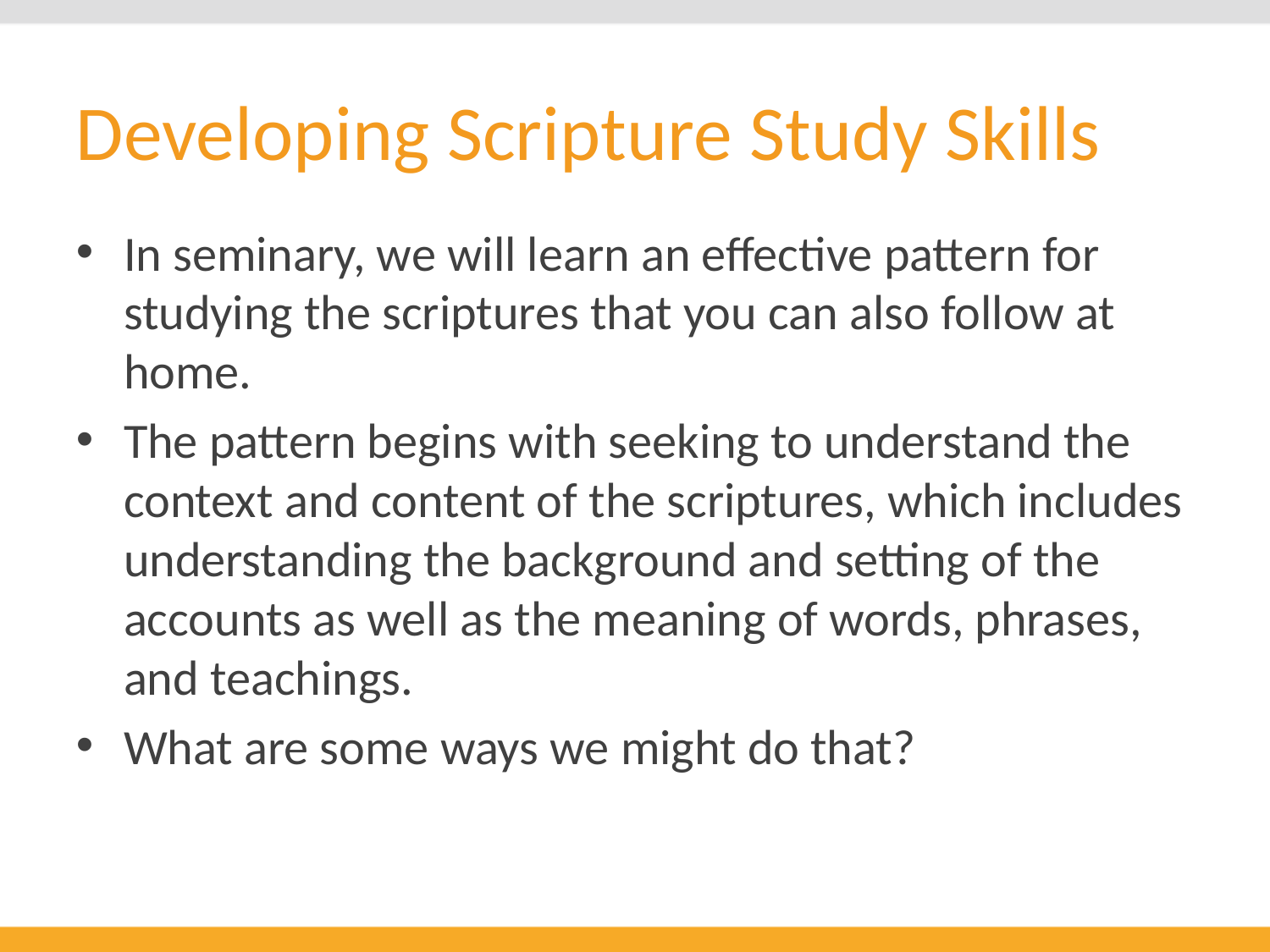

# Developing Scripture Study Skills
In seminary, we will learn an effective pattern for studying the scriptures that you can also follow at home.
The pattern begins with seeking to understand the context and content of the scriptures, which includes understanding the background and setting of the accounts as well as the meaning of words, phrases, and teachings.
What are some ways we might do that?